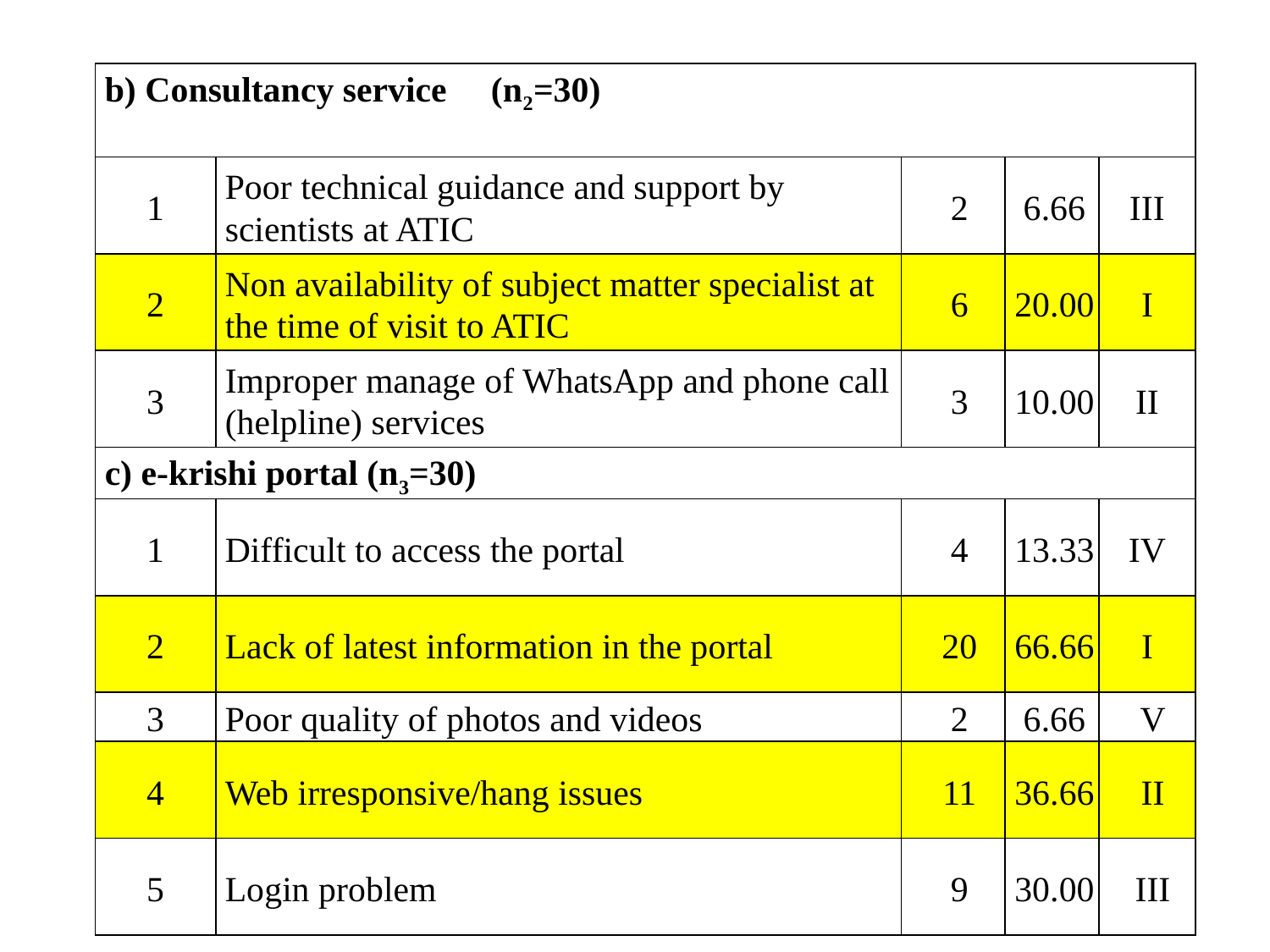

| b) Consultancy service (n2=30) |  |  |  |  |
| --- | --- | --- | --- | --- |
| 1 | Poor technical guidance and support by scientists at ATIC | 2 | 6.66 | III |
| 2 | Non availability of subject matter specialist at the time of visit to ATIC | 6 | 20.00 | I |
| 3 | Improper manage of WhatsApp and phone call (helpline) services | 3 | 10.00 | II |
| c) e-krishi portal (n3=30) |  |  |  |  |
| 1 | Difficult to access the portal | 4 | 13.33 | IV |
| 2 | Lack of latest information in the portal | 20 | 66.66 | I |
| 3 | Poor quality of photos and videos | 2 | 6.66 | V |
| 4 | Web irresponsive/hang issues | 11 | 36.66 | II |
| 5 | Login problem | 9 | 30.00 | III |